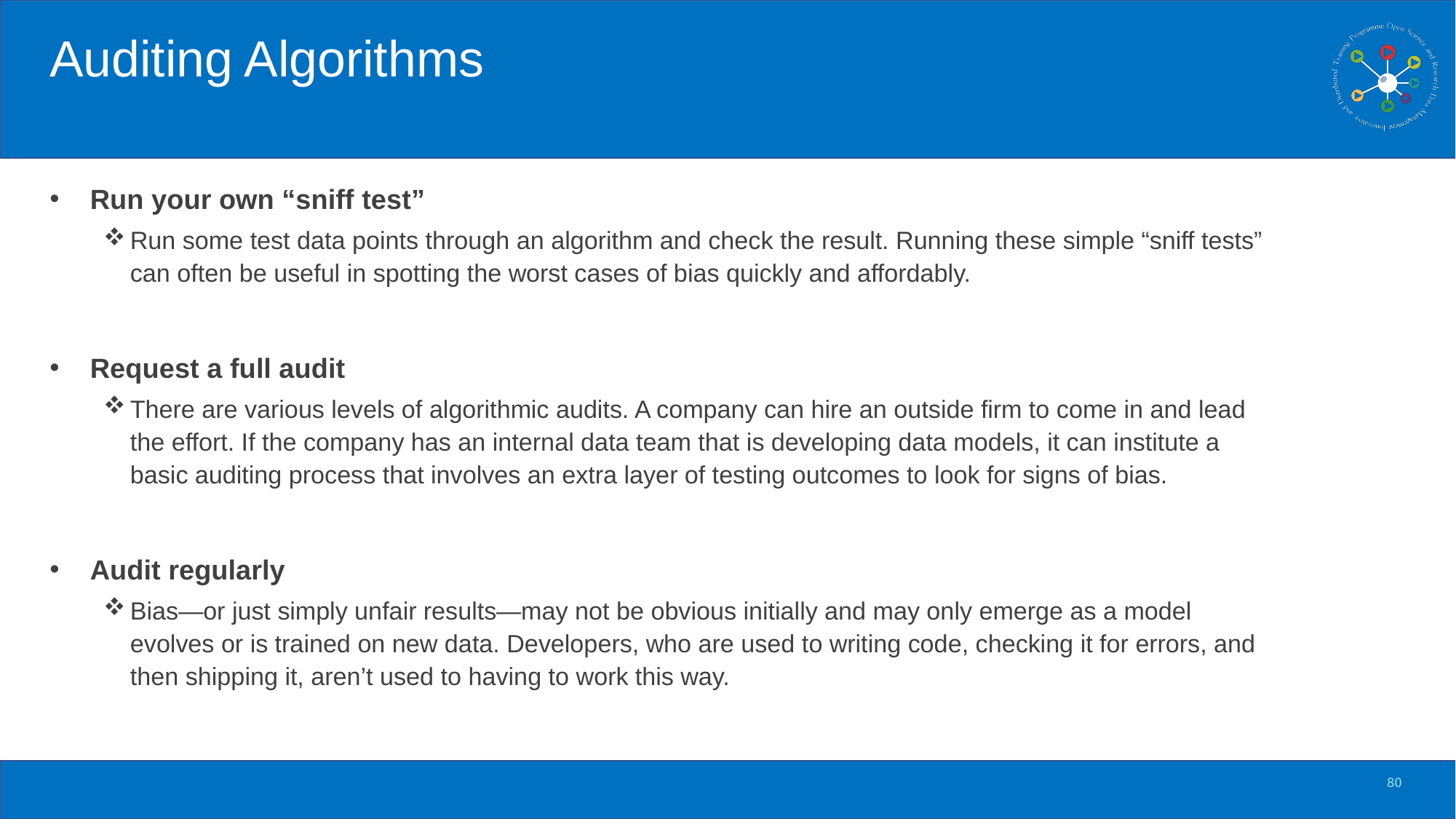

# Auditing Algorithms
Run your own “sniff test”
Run some test data points through an algorithm and check the result. Running these simple “sniff tests” can often be useful in spotting the worst cases of bias quickly and affordably.

Request a full audit
There are various levels of algorithmic audits. A company can hire an outside firm to come in and lead the effort. If the company has an internal data team that is developing data models, it can institute a basic auditing process that involves an extra layer of testing outcomes to look for signs of bias.

Audit regularly
Bias—or just simply unfair results—may not be obvious initially and may only emerge as a model evolves or is trained on new data. Developers, who are used to writing code, checking it for errors, and then shipping it, aren’t used to having to work this way.

80